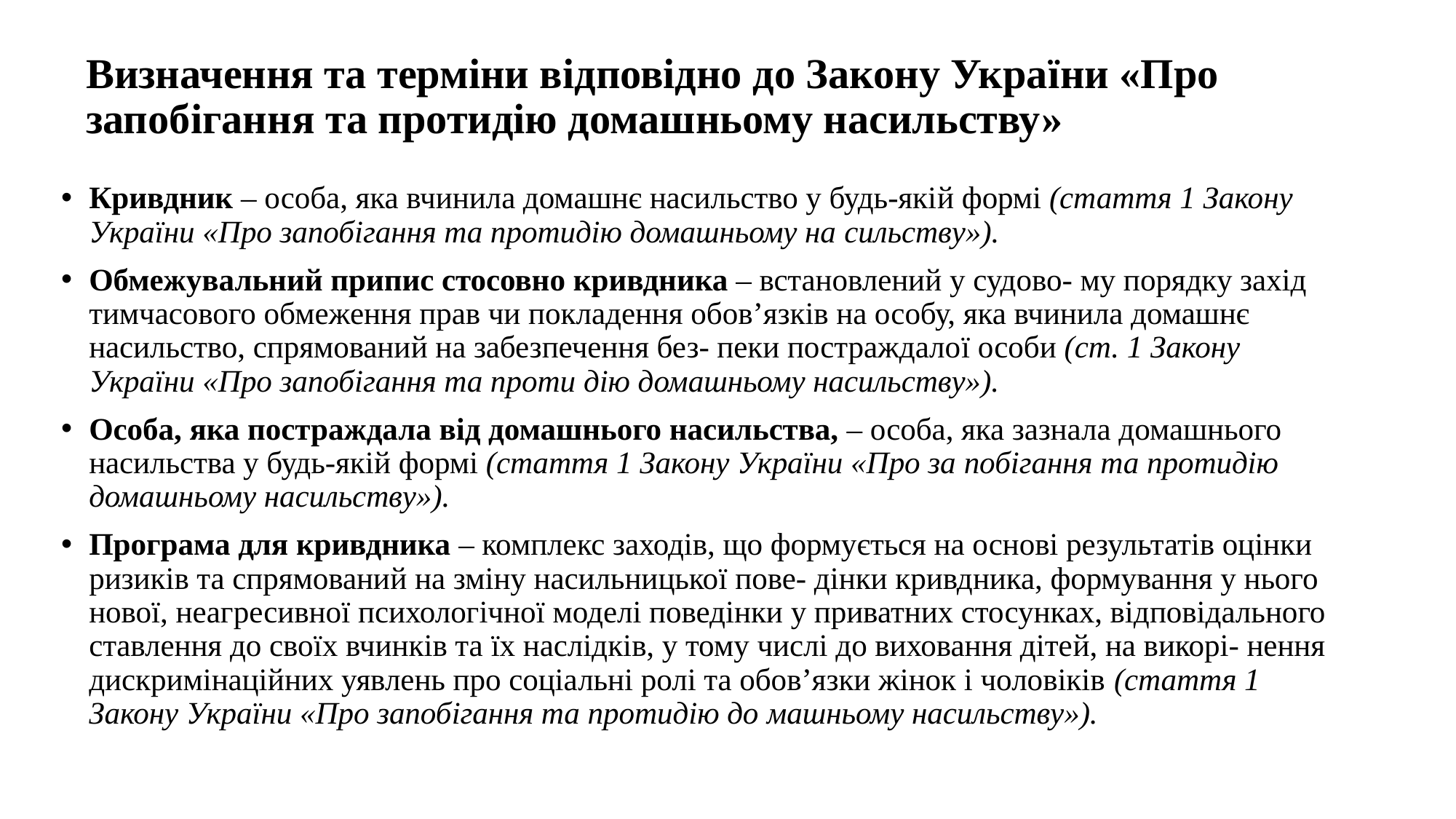

# Визначення та терміни відповідно до Закону України «Про запобігання та протидію домашньому насильству»
Кривдник – особа, яка вчинила домашнє насильство у будь-якій формі (стаття 1 Закону України «Про запобігання та протидію домашньому на­ сильству»).
Обмежувальний припис стосовно кривдника – встановлений у судово- му порядку захід тимчасового обмеження прав чи покладення обов’язків на особу, яка вчинила домашнє насильство, спрямований на забезпечення без- пеки постраждалої особи (ст. 1 Закону України «Про запобігання та проти­ дію домашньому насильству»).
Особа, яка постраждала від домашнього насильства, – особа, яка зазнала домашнього насильства у будь-якій формі (стаття 1 Закону України «Про за­ побігання та протидію домашньому насильству»).
Програма для кривдника – комплекс заходів, що формується на основі результатів оцінки ризиків та спрямований на зміну насильницької пове- дінки кривдника, формування у нього нової, неагресивної психологічної моделі поведінки у приватних стосунках, відповідального ставлення до своїх вчинків та їх наслідків, у тому числі до виховання дітей, на викорі- нення дискримінаційних уявлень про соціальні ролі та обов’язки жінок і чоловіків (стаття 1 Закону України «Про запобігання та протидію до­ машньому насильству»).